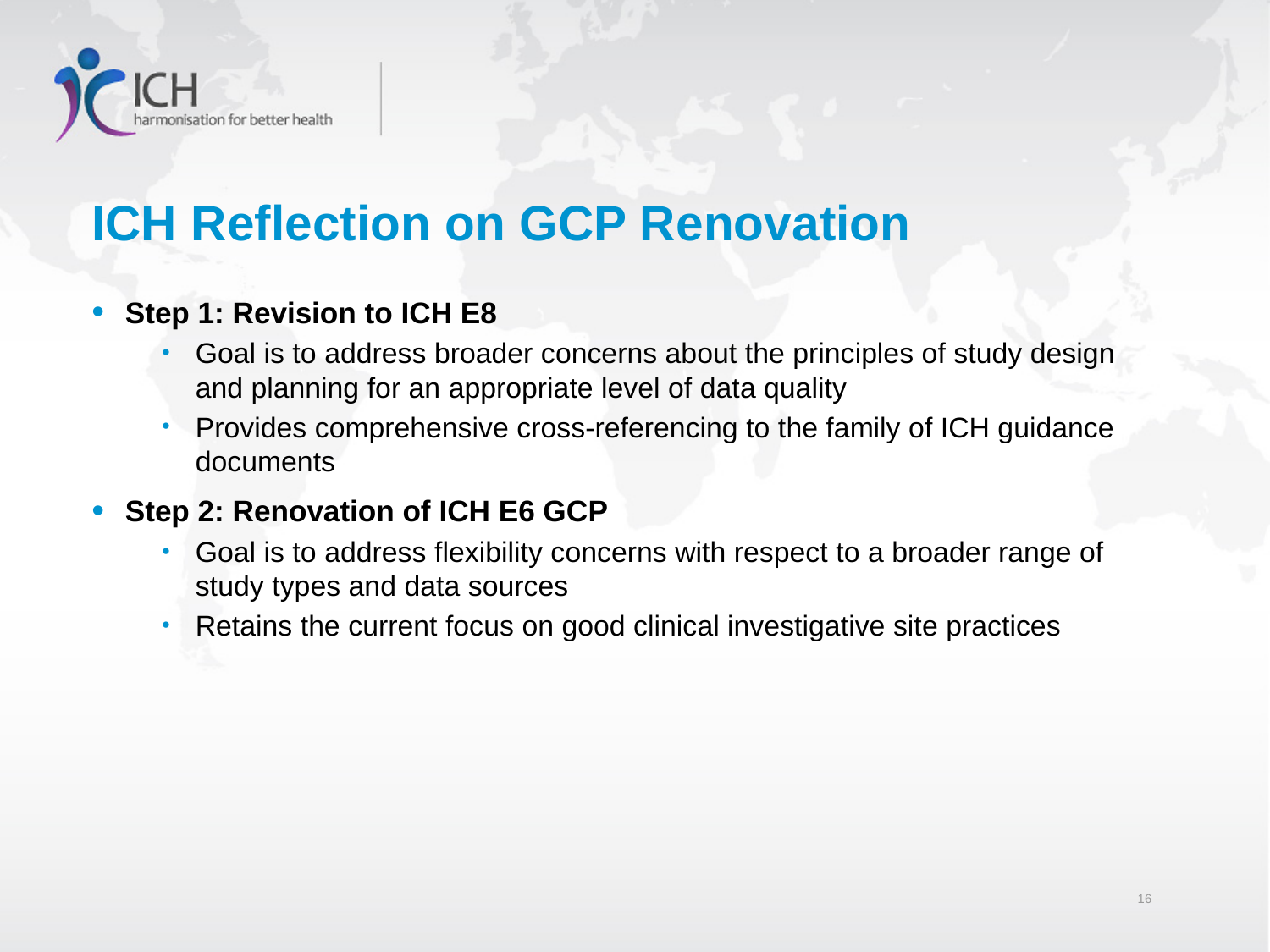

# ICH Reflection on GCP Renovation
Step 1: Revision to ICH E8
Goal is to address broader concerns about the principles of study design and planning for an appropriate level of data quality
Provides comprehensive cross-referencing to the family of ICH guidance documents
Step 2: Renovation of ICH E6 GCP
Goal is to address flexibility concerns with respect to a broader range of study types and data sources
Retains the current focus on good clinical investigative site practices